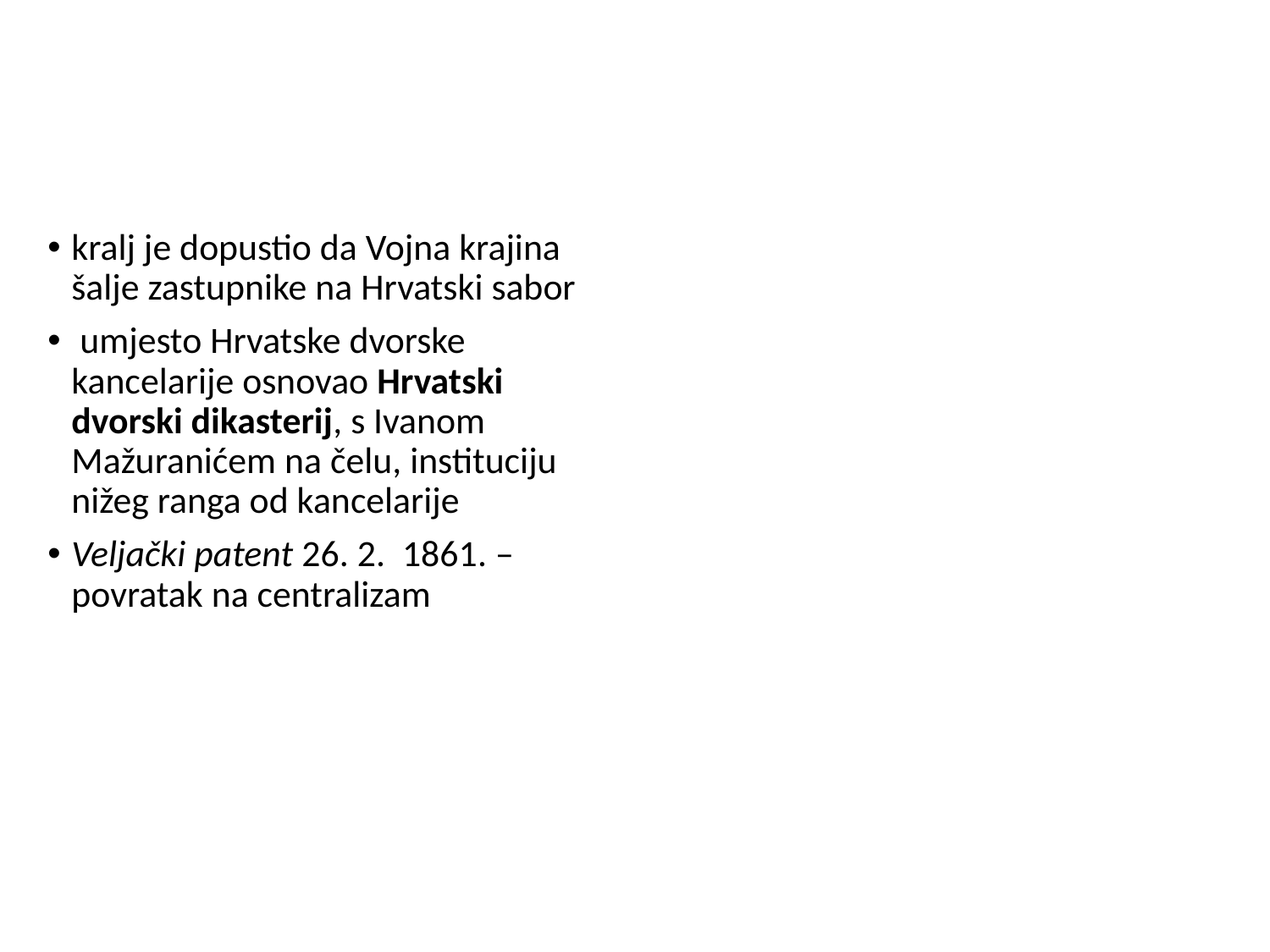

kralj je dopustio da Vojna krajina šalje zastupnike na Hrvatski sabor
 umjesto Hrvatske dvorske kancelarije osnovao Hrvatski dvorski dikasterij, s Ivanom Mažuranićem na čelu, instituciju nižeg ranga od kancelarije
Veljački patent 26. 2.  1861. – povratak na centralizam